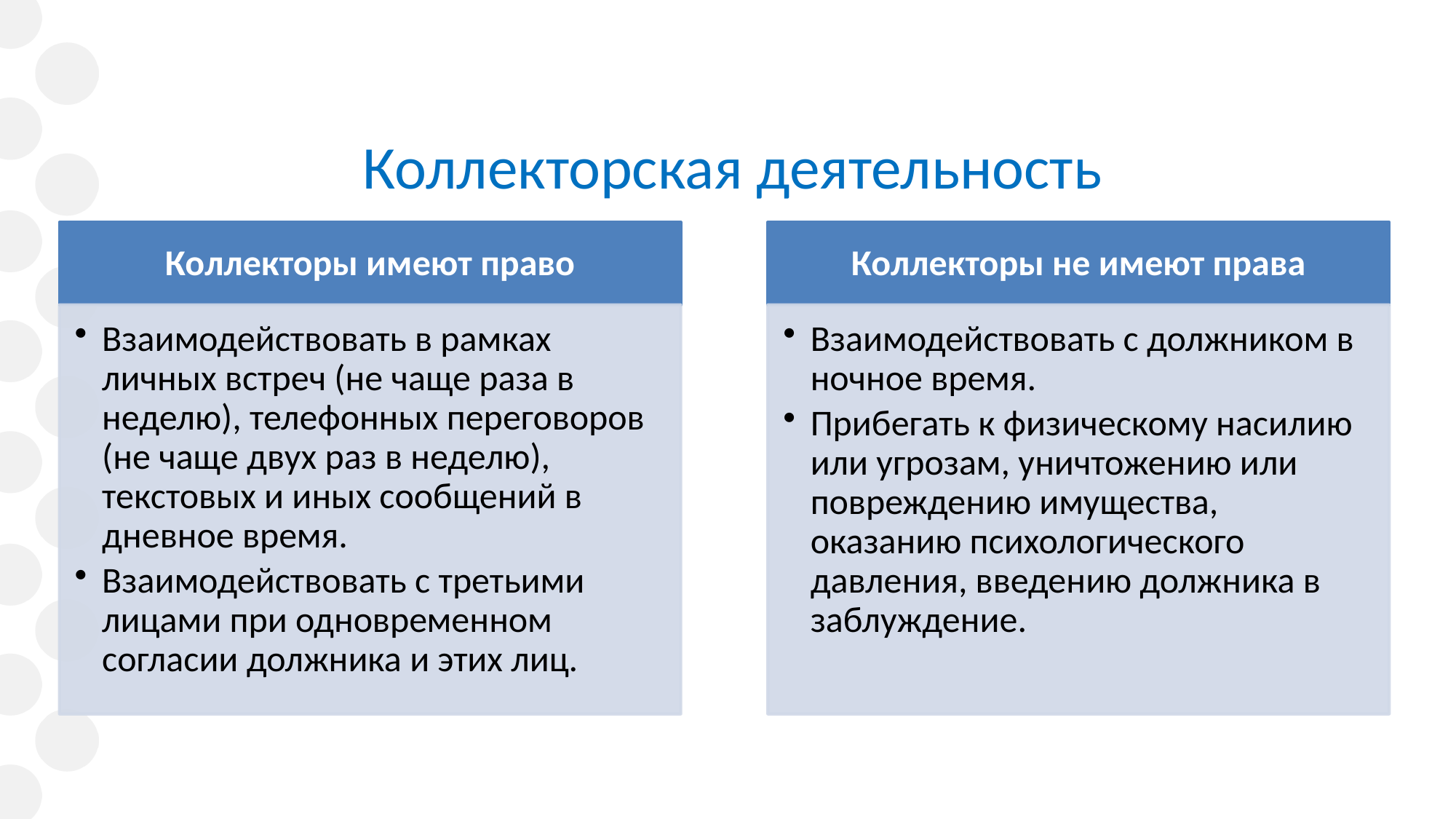

# Коллекторская деятельность
Коллекторы имеют право
Взаимодействовать в рамках личных встреч (не чаще раза в неделю), телефонных переговоров (не чаще двух раз в неделю), текстовых и иных сообщений в дневное время.
Взаимодействовать с третьими лицами при одновременном согласии должника и этих лиц.
Коллекторы не имеют права
Взаимодействовать с должником в ночное время.
Прибегать к физическому насилию или угрозам, уничтожению или повреждению имущества, оказанию психологического давления, введению должника в заблуждение.
42